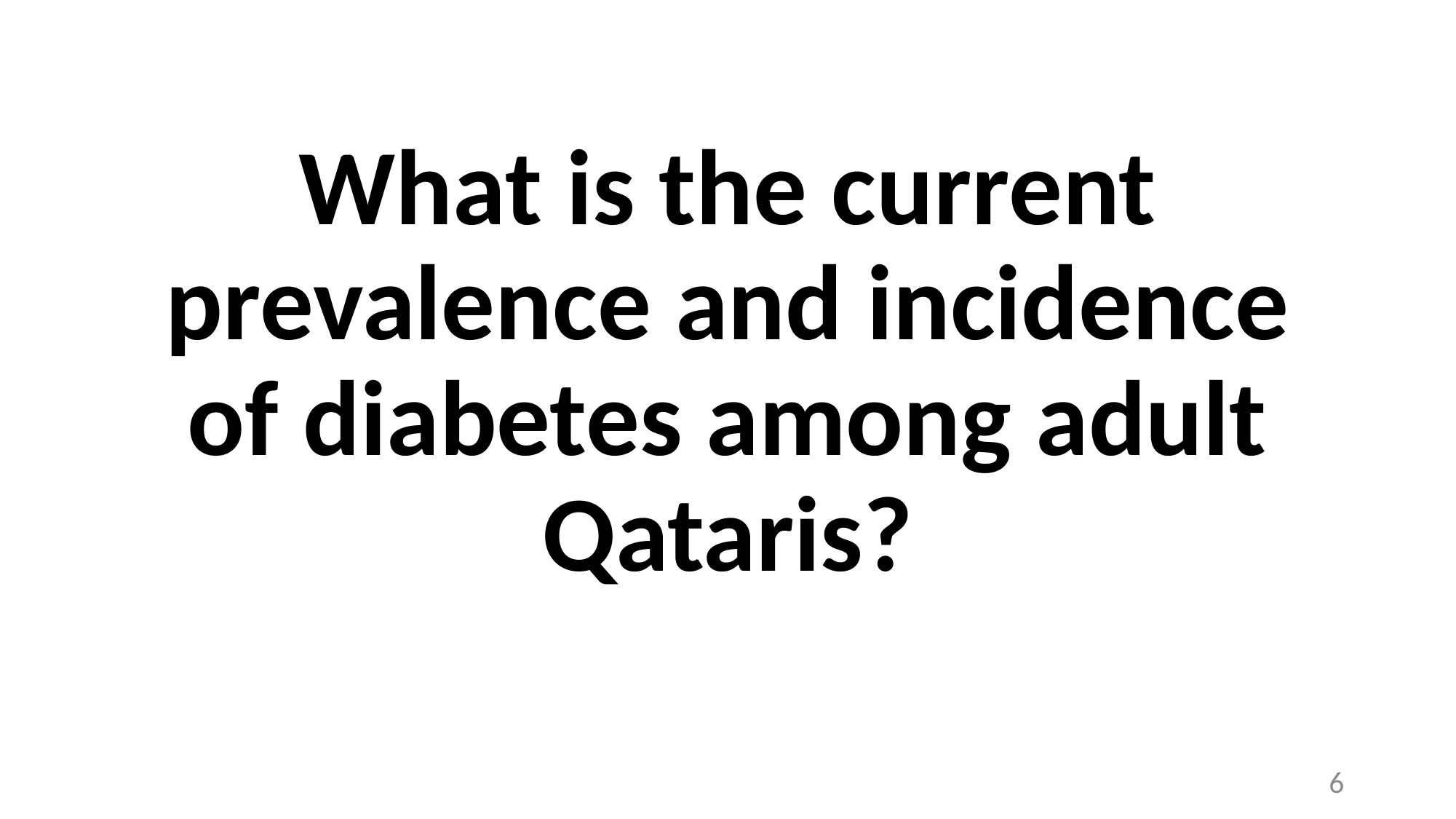

# What is the current prevalence and incidence of diabetes among adult Qataris?
6